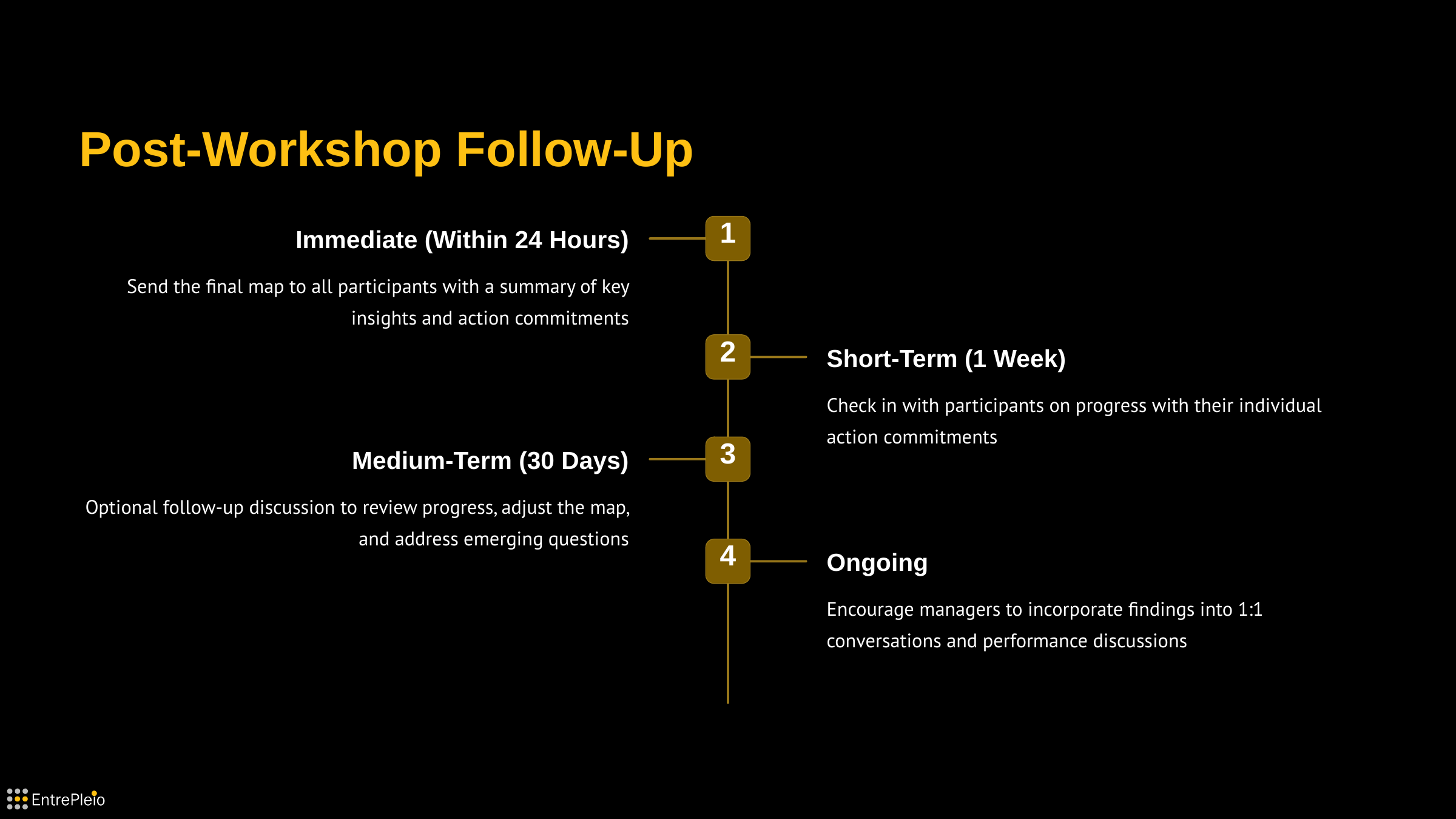

Post-Workshop Follow-Up

1
Immediate (Within 24 Hours)

Send the final map to all participants with a summary of key insights and action commitments

2
Short-Term (1 Week)

Check in with participants on progress with their individual action commitments

3
Medium-Term (30 Days)

Optional follow-up discussion to review progress, adjust the map, and address emerging questions

4
Ongoing

Encourage managers to incorporate findings into 1:1 conversations and performance discussions